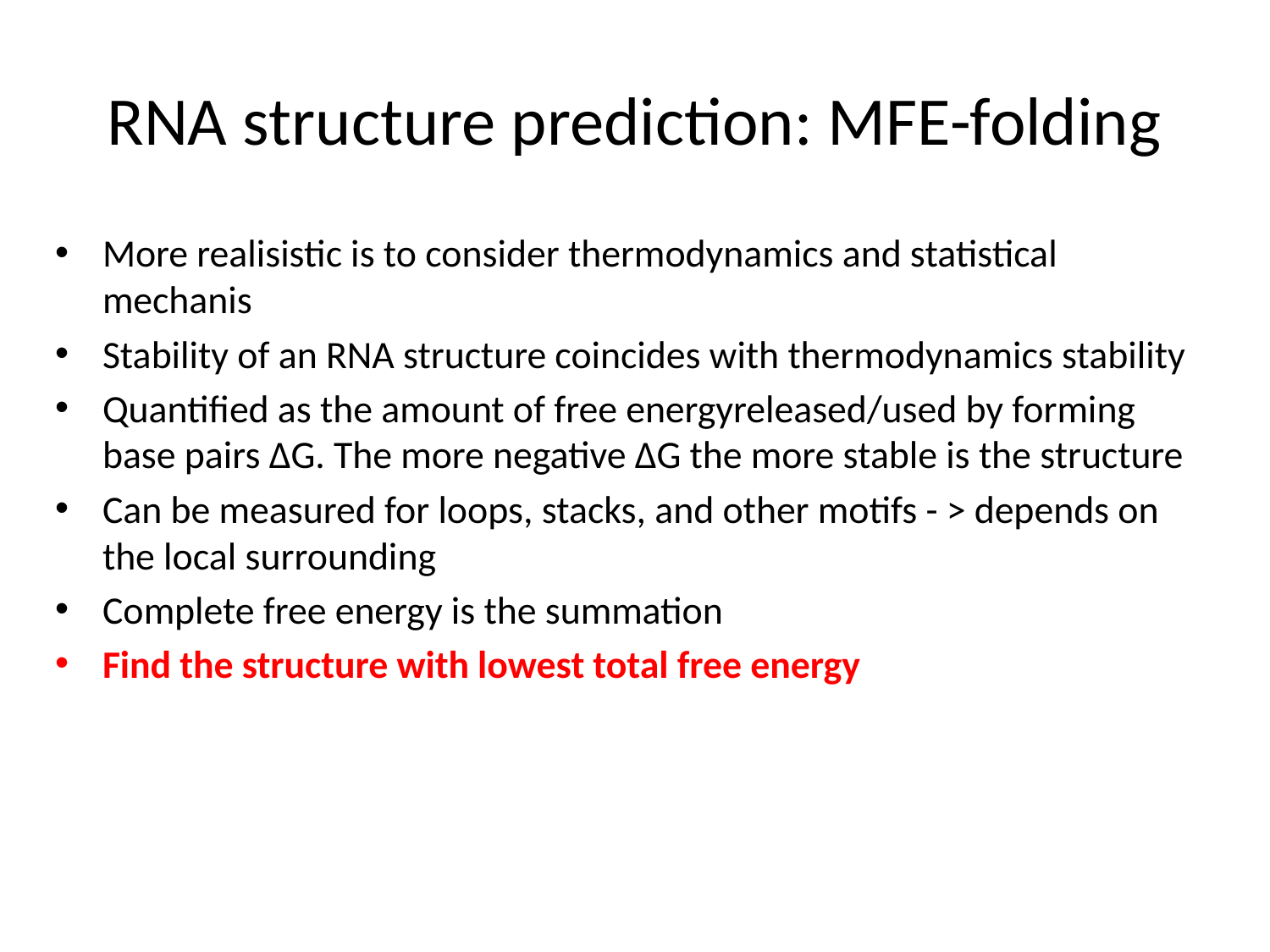

# RNA structure prediction: MFE-folding
More realisistic is to consider thermodynamics and statistical mechanis
Stability of an RNA structure coincides with thermodynamics stability
Quantified as the amount of free energyreleased/used by forming base pairs ∆G. The more negative ∆G the more stable is the structure
Can be measured for loops, stacks, and other motifs - > depends on the local surrounding
Complete free energy is the summation
Find the structure with lowest total free energy